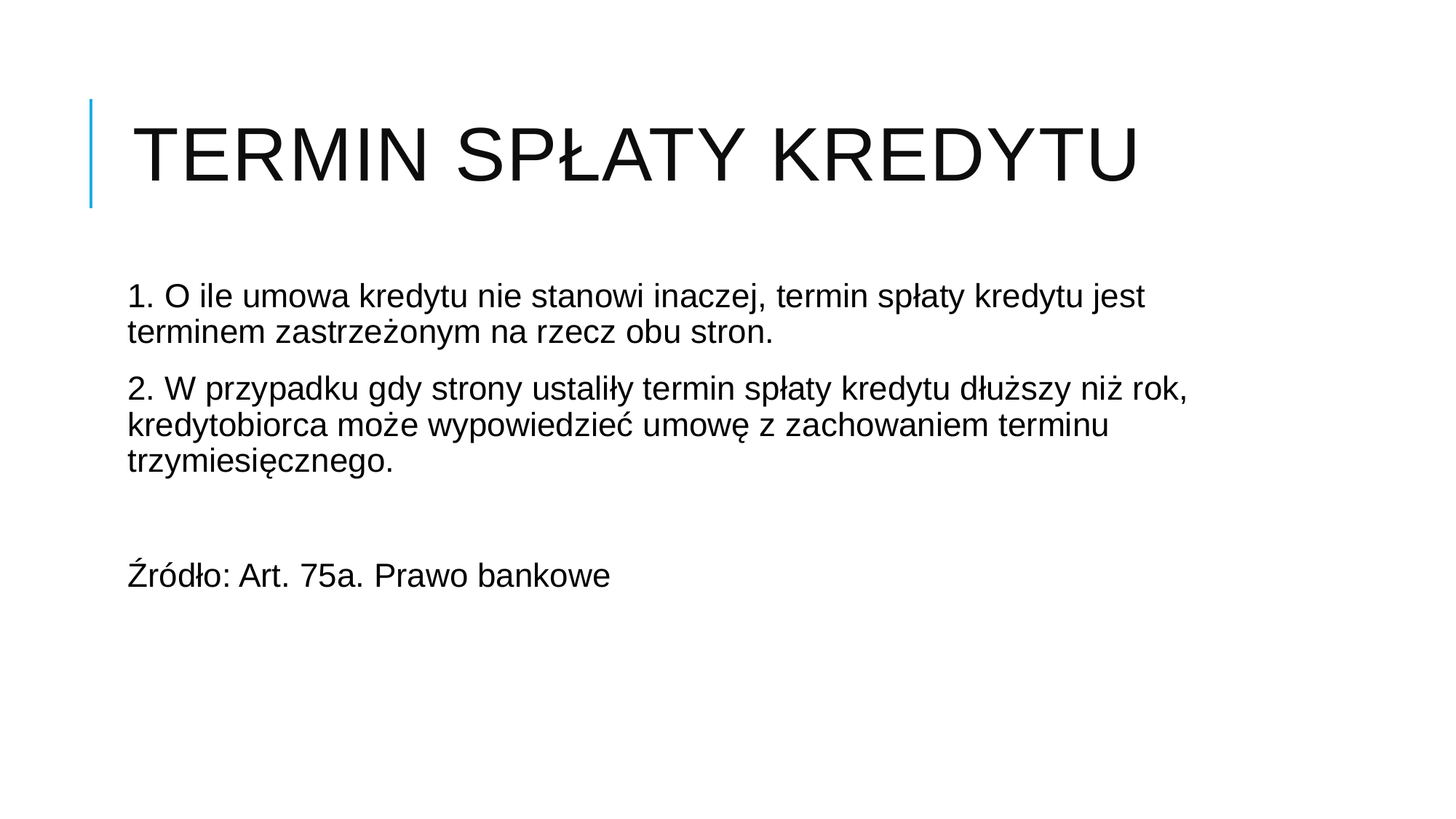

# Termin spłaty kredytu
1. O ile umowa kredytu nie stanowi inaczej, termin spłaty kredytu jest terminem zastrzeżonym na rzecz obu stron.
2. W przypadku gdy strony ustaliły termin spłaty kredytu dłuższy niż rok, kredytobiorca może wypowiedzieć umowę z zachowaniem terminu trzymiesięcznego.

Źródło: Art. 75a. Prawo bankowe